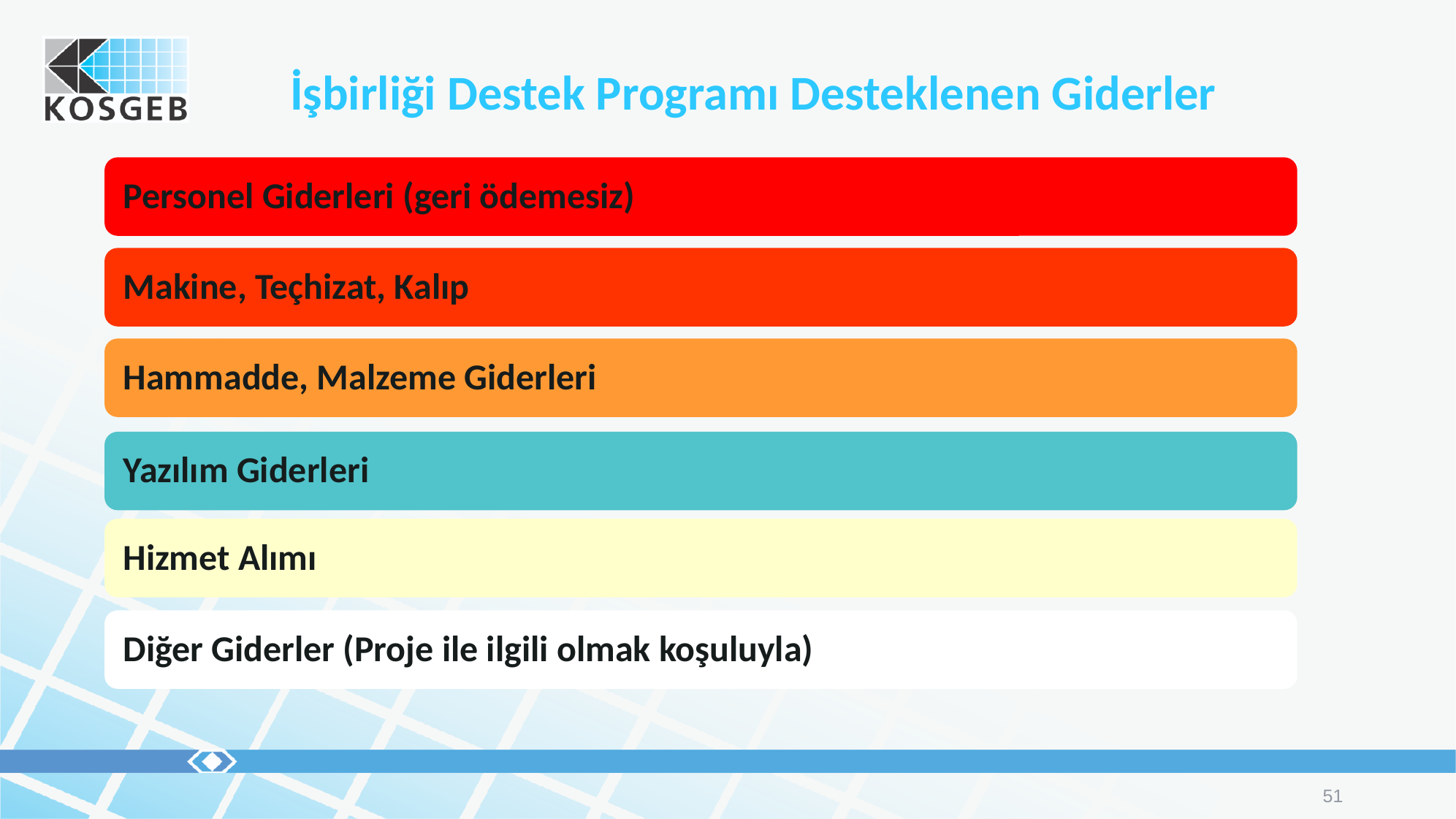

İşbirliği Destek Programı Desteklenen Giderler
Personel Giderleri (geri ödemesiz)
Makine, Teçhizat, Kalıp
Hammadde, Malzeme Giderleri
Yazılım Giderleri
Hizmet Alımı
Diğer Giderler (Proje ile ilgili olmak koşuluyla)
51